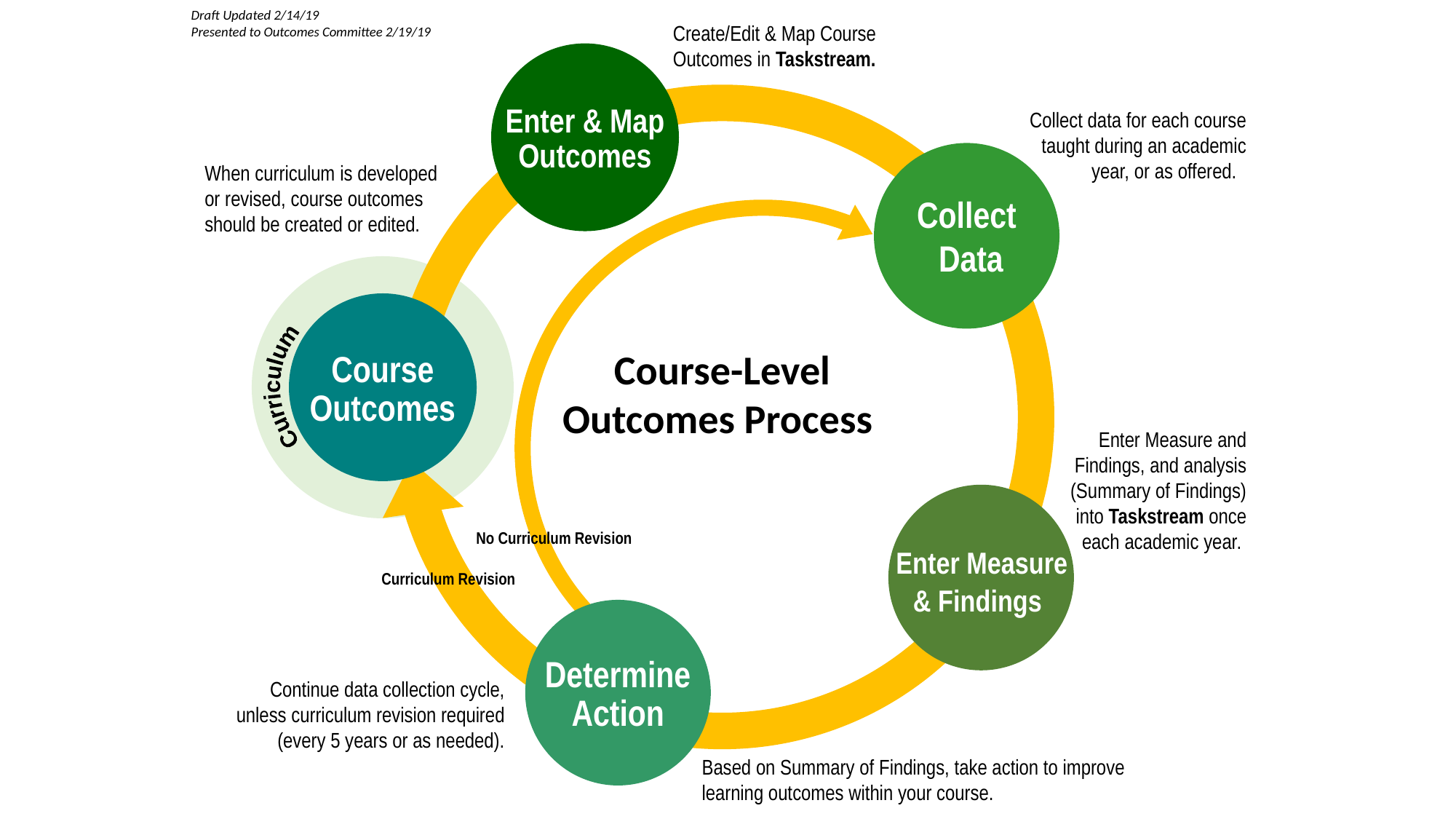

Draft Updated 2/14/19
Presented to Outcomes Committee 2/19/19
Create/Edit & Map Course Outcomes in Taskstream.
 Enter & Map
Outcomes

 Enter Measure
& Findings
 Determine
Action
Collect data for each course taught during an academic year, or as offered.
 Collect
 Data
When curriculum is developed or revised, course outcomes should be created or edited.

 Course
 Outcomes
Curriculum
Course-Level Outcomes Process
Enter Measure and Findings, and analysis (Summary of Findings) into Taskstream once each academic year.
No Curriculum Revision
Curriculum Revision
Continue data collection cycle, unless curriculum revision required (every 5 years or as needed).
Based on Summary of Findings, take action to improve learning outcomes within your course.